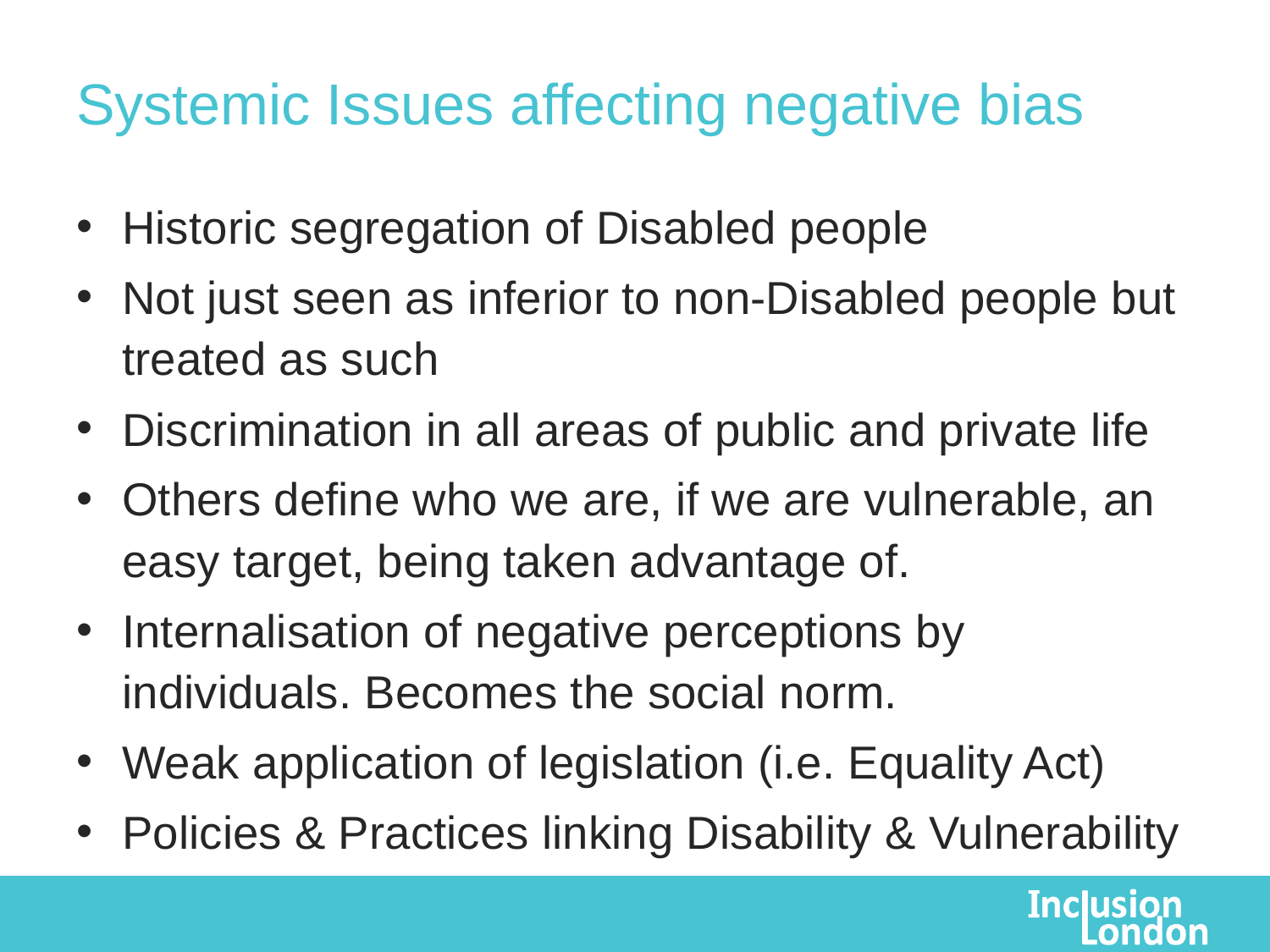

# Systemic Issues affecting negative bias
Historic segregation of Disabled people
Not just seen as inferior to non-Disabled people but treated as such
Discrimination in all areas of public and private life
Others define who we are, if we are vulnerable, an easy target, being taken advantage of.
Internalisation of negative perceptions by individuals. Becomes the social norm.
Weak application of legislation (i.e. Equality Act)
Policies & Practices linking Disability & Vulnerability